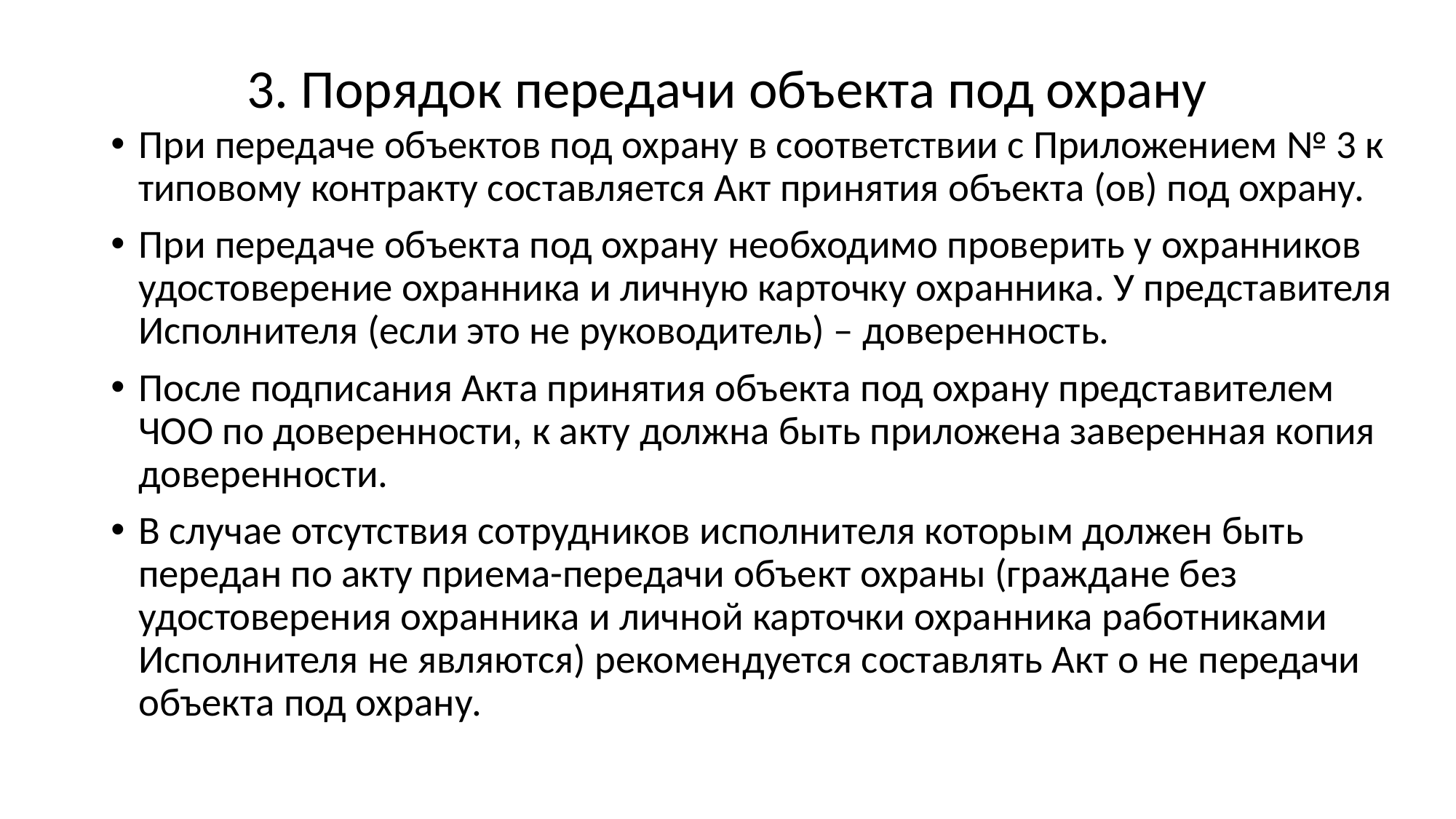

# 3. Порядок передачи объекта под охрану
При передаче объектов под охрану в соответствии с Приложением № 3 к типовому контракту составляется Акт принятия объекта (ов) под охрану.
При передаче объекта под охрану необходимо проверить у охранников удостоверение охранника и личную карточку охранника. У представителя Исполнителя (если это не руководитель) – доверенность.
После подписания Акта принятия объекта под охрану представителем ЧОО по доверенности, к акту должна быть приложена заверенная копия доверенности.
В случае отсутствия сотрудников исполнителя которым должен быть передан по акту приема-передачи объект охраны (граждане без удостоверения охранника и личной карточки охранника работниками Исполнителя не являются) рекомендуется составлять Акт о не передачи объекта под охрану.